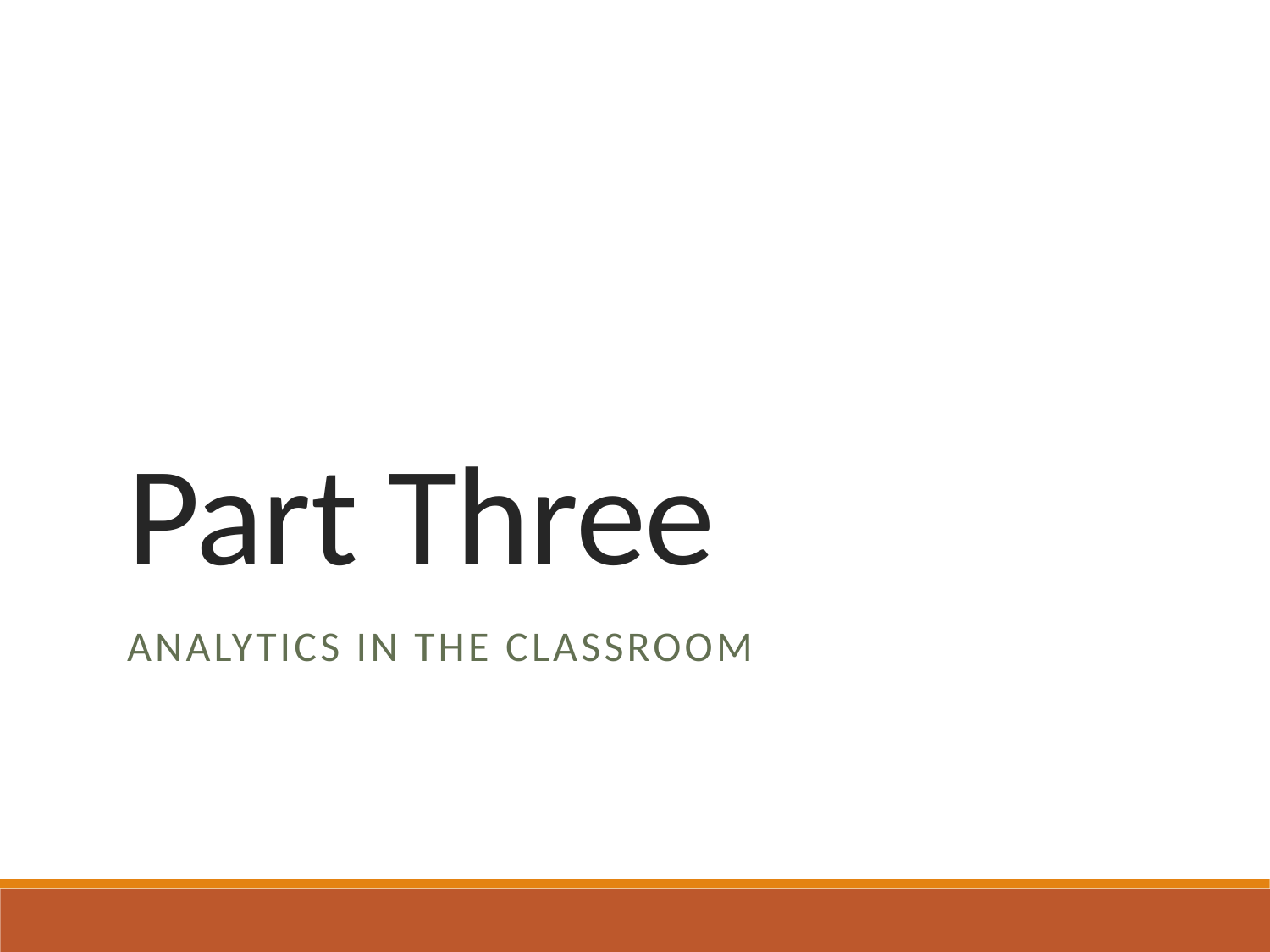

# Part Three
Analytics in the Classroom